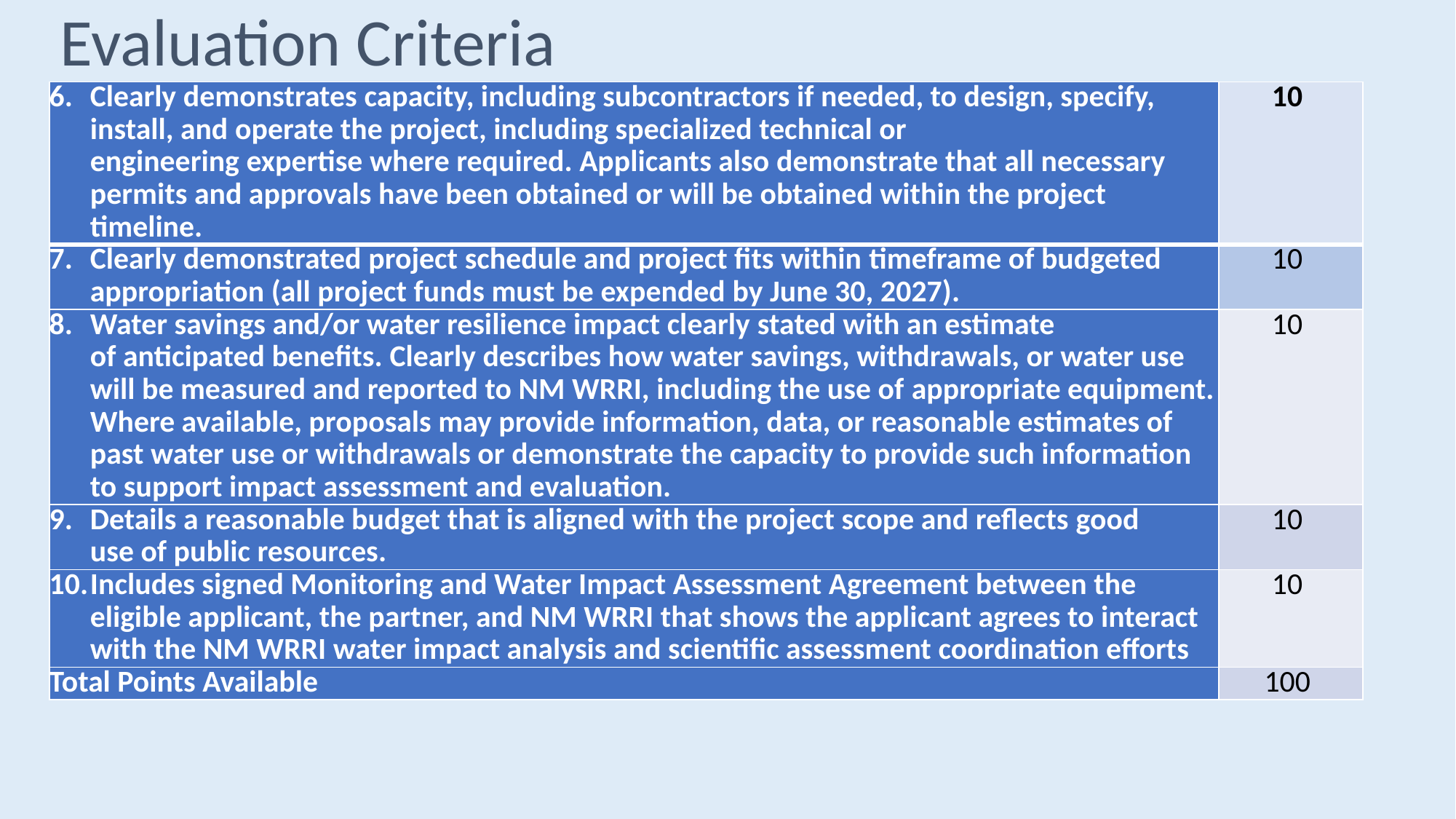

# Evaluation Criteria
| Clearly demonstrates capacity, including subcontractors if needed, to design, specify, install, and operate the project, including specialized technical or engineering expertise where required. Applicants also demonstrate that all necessary permits and approvals have been obtained or will be obtained within the project timeline. | 10 |
| --- | --- |
| Clearly demonstrated project schedule and project fits within timeframe of budgeted appropriation (all project funds must be expended by June 30, 2027). | 10 |
| Water savings and/or water resilience impact clearly stated with an estimate of anticipated benefits. Clearly describes how water savings, withdrawals, or water use will be measured and reported to NM WRRI, including the use of appropriate equipment. Where available, proposals may provide information, data, or reasonable estimates of past water use or withdrawals or demonstrate the capacity to provide such information to support impact assessment and evaluation. | 10 |
| Details a reasonable budget that is aligned with the project scope and reflects good use of public resources. | 10 |
| Includes signed Monitoring and Water Impact Assessment Agreement between the eligible applicant, the partner, and NM WRRI that shows the applicant agrees to interact with the NM WRRI water impact analysis and scientific assessment coordination efforts | 10 |
| Total Points Available | 100 |